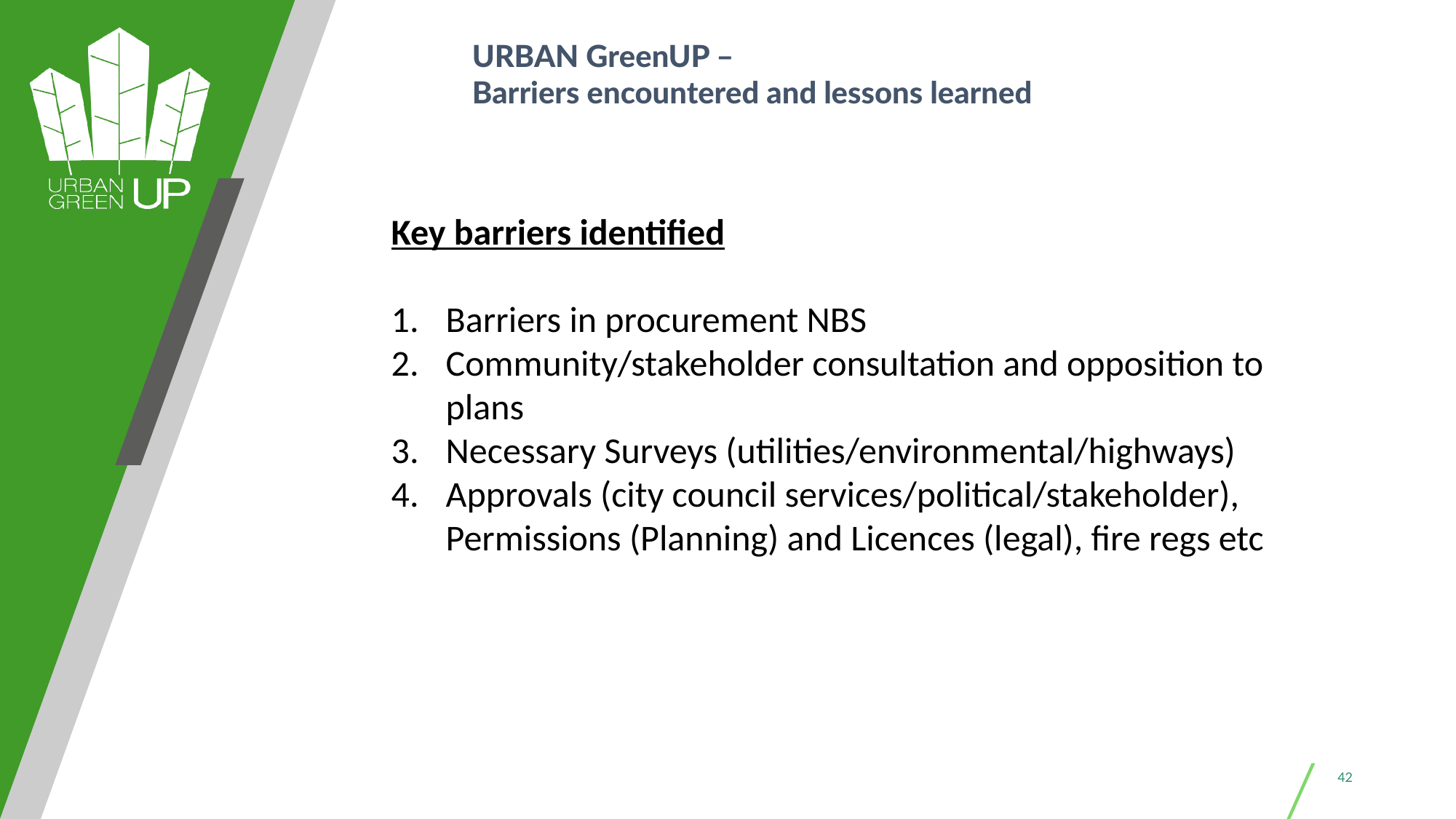

URBAN GreenUP –
Barriers encountered and lessons learned
Key barriers identified

Barriers in procurement NBS
Community/stakeholder consultation and opposition to plans
Necessary Surveys (utilities/environmental/highways)
Approvals (city council services/political/stakeholder), Permissions (Planning) and Licences (legal), fire regs etc